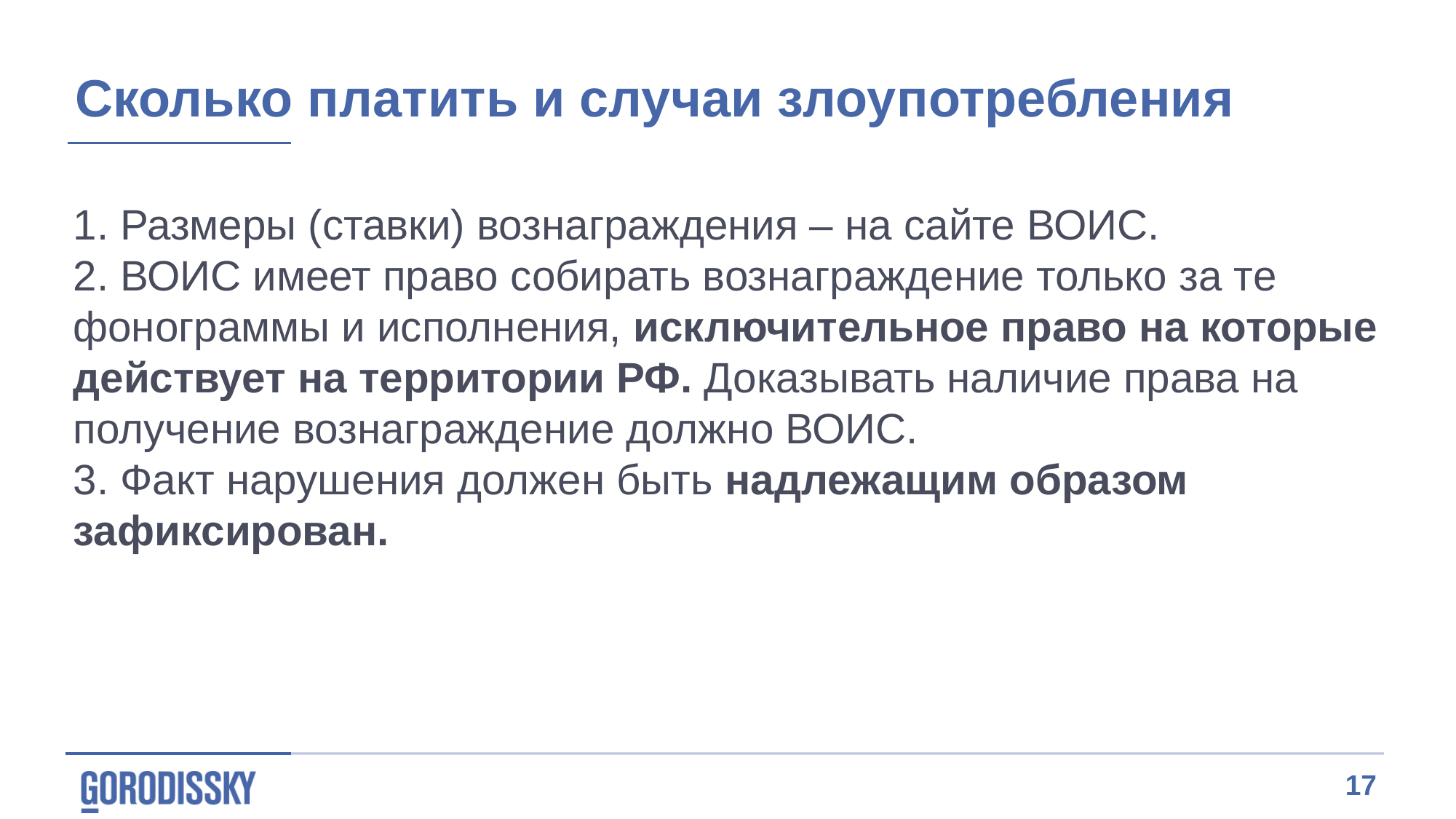

Сколько платить и случаи злоупотребления
1. Размеры (ставки) вознаграждения – на сайте ВОИС.
2. ВОИС имеет право собирать вознаграждение только за те фонограммы и исполнения, исключительное право на которые действует на территории РФ. Доказывать наличие права на получение вознаграждение должно ВОИС.
3. Факт нарушения должен быть надлежащим образом зафиксирован.